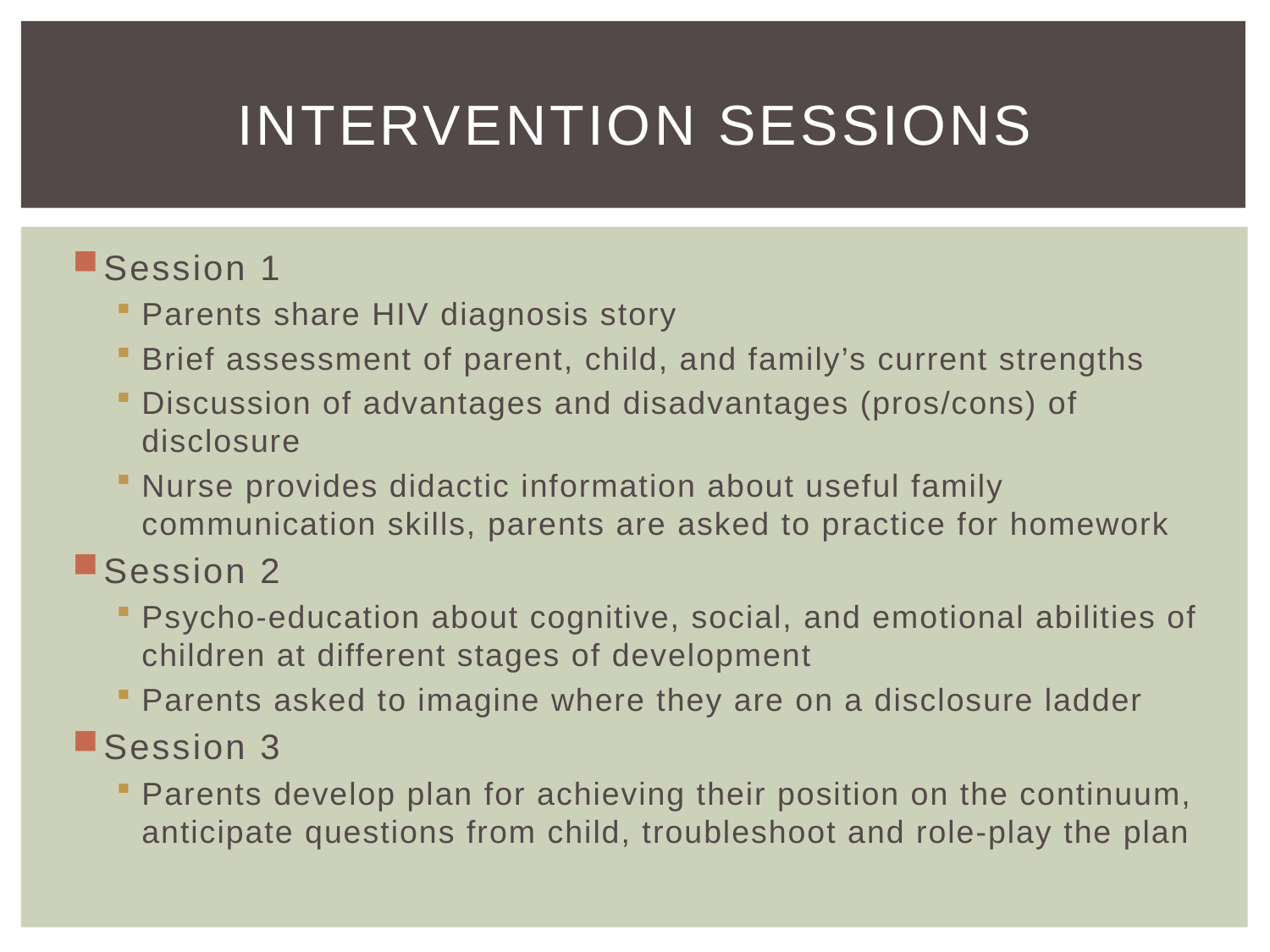

# Intervention Sessions
Session 1
Parents share HIV diagnosis story
Brief assessment of parent, child, and family’s current strengths
Discussion of advantages and disadvantages (pros/cons) of disclosure
Nurse provides didactic information about useful family communication skills, parents are asked to practice for homework
Session 2
Psycho-education about cognitive, social, and emotional abilities of children at different stages of development
Parents asked to imagine where they are on a disclosure ladder
Session 3
Parents develop plan for achieving their position on the continuum, anticipate questions from child, troubleshoot and role-play the plan